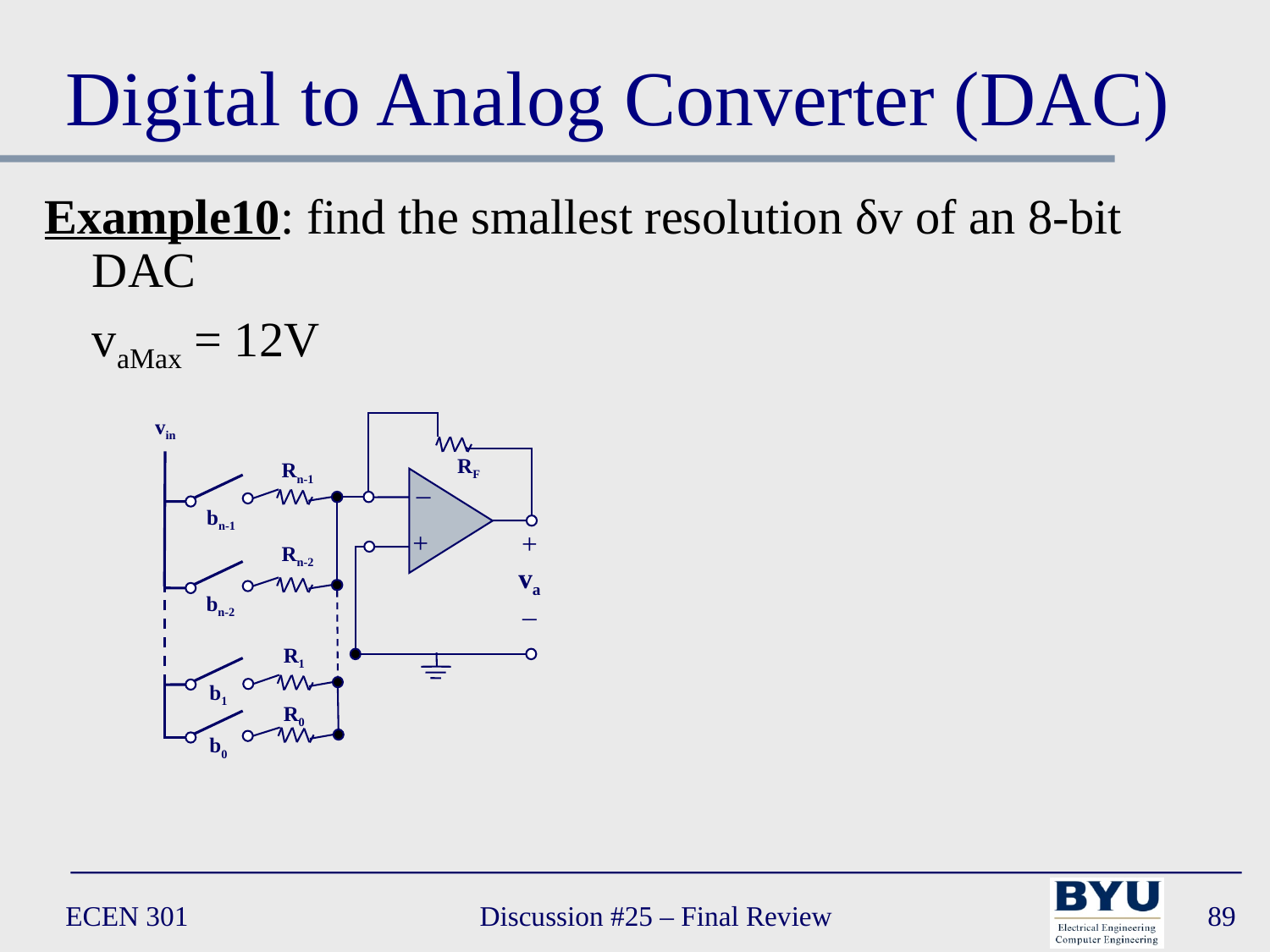

# Digital to Analog Converter (DAC)
Example10: find the smallest resolution δv of an 8-bit DAC
	vaMax = 12V
vin

RF
Rn-1
–

bn-1

+
+
va
–

Rn-2

bn-2
R1

b1

R0

b0

ECEN 301
Discussion #25 – Final Review
89